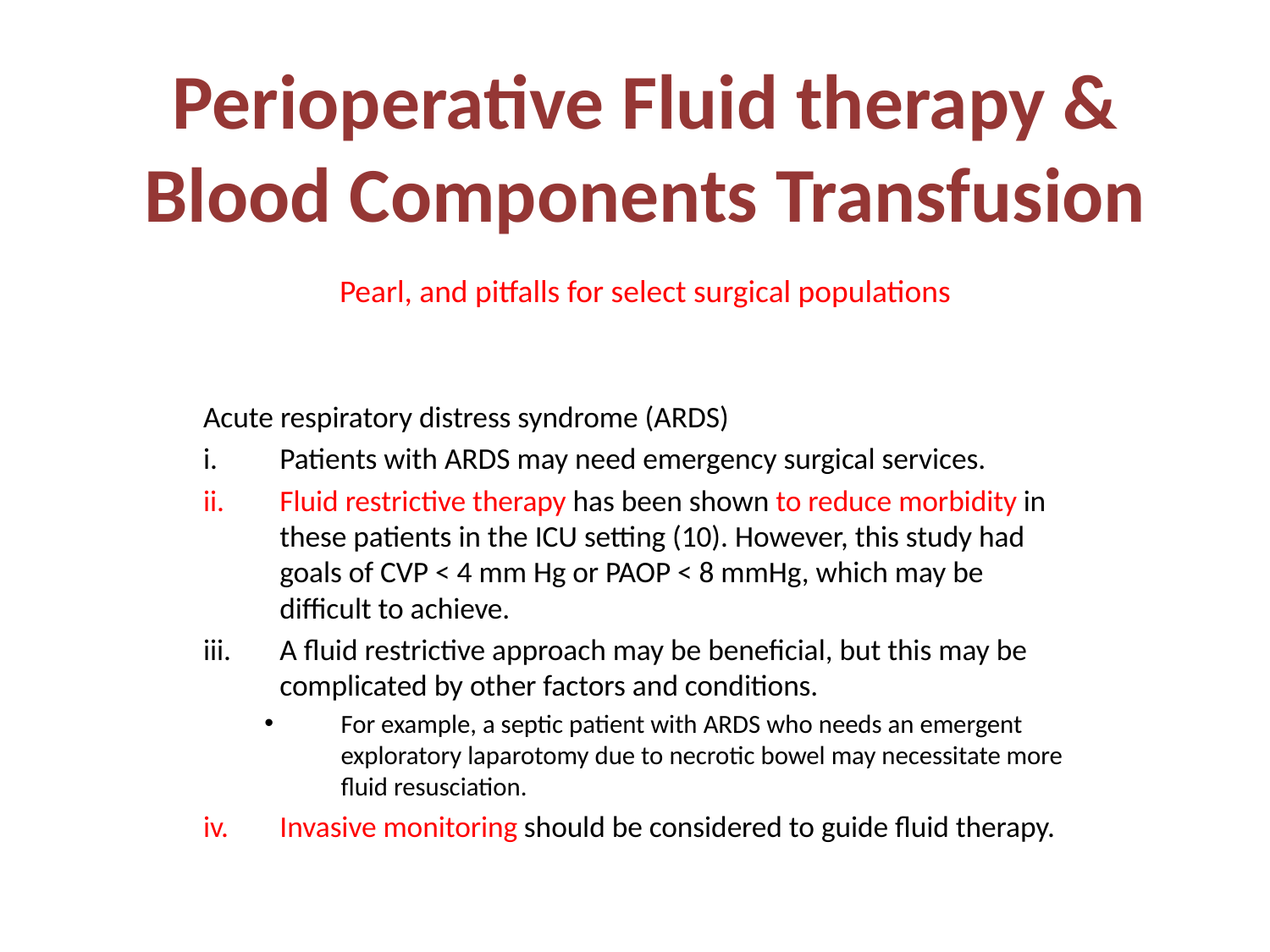

# Perioperative Fluid therapy & Blood Components Transfusion
Pearl, and pitfalls for select surgical populations
Acute respiratory distress syndrome (ARDS)
Patients with ARDS may need emergency surgical services.
Fluid restrictive therapy has been shown to reduce morbidity in these patients in the ICU setting (10). However, this study had goals of CVP < 4 mm Hg or PAOP < 8 mmHg, which may be difficult to achieve.
A fluid restrictive approach may be beneficial, but this may be complicated by other factors and conditions.
For example, a septic patient with ARDS who needs an emergent exploratory laparotomy due to necrotic bowel may necessitate more fluid resusciation.
Invasive monitoring should be considered to guide fluid therapy.